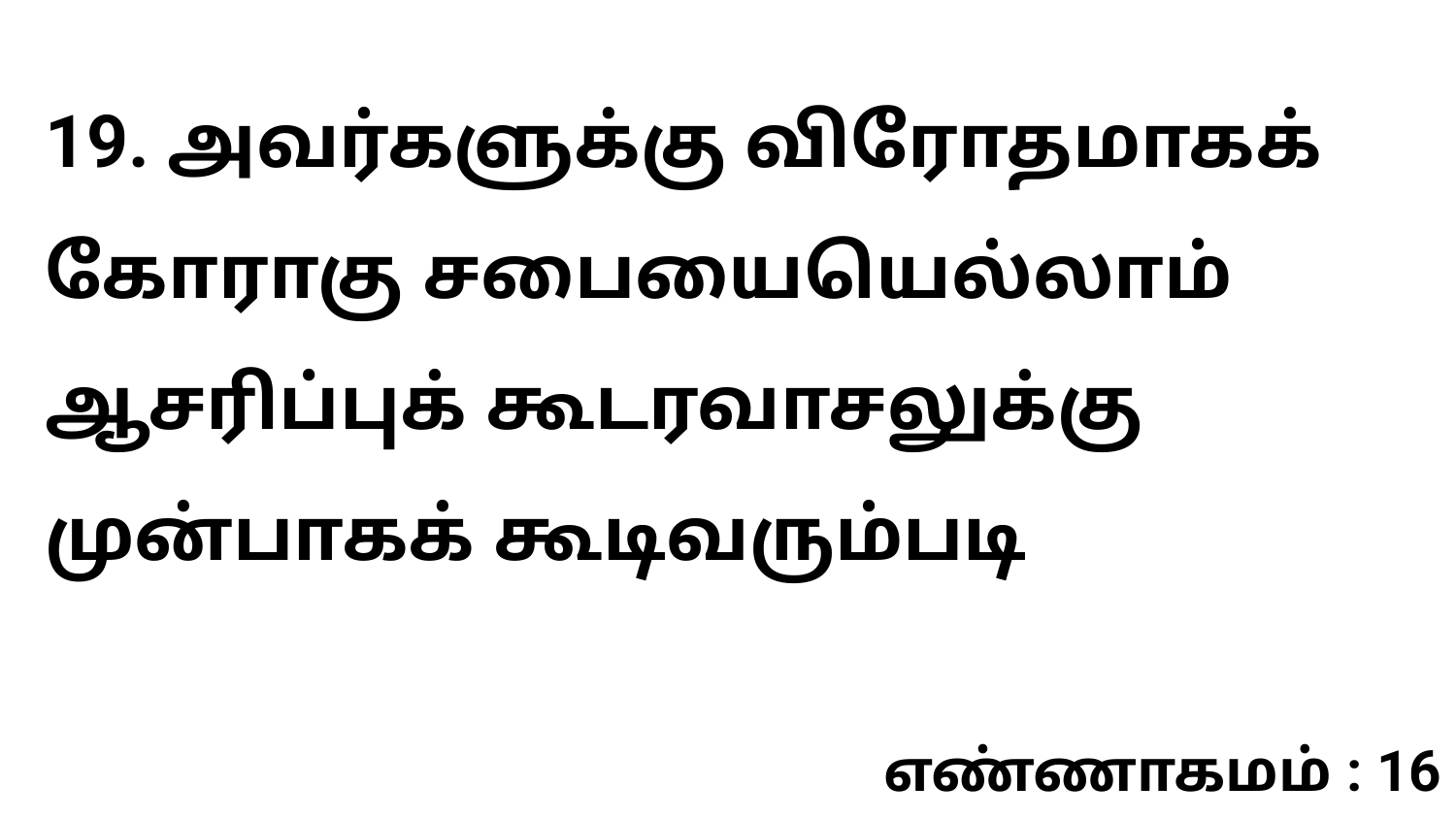

19. அவர்களுக்கு விரோதமாகக் கோராகு சபையையெல்லாம் ஆசரிப்புக் கூடரவாசலுக்கு முன்பாகக் கூடிவரும்படி
எண்ணாகமம் : 16